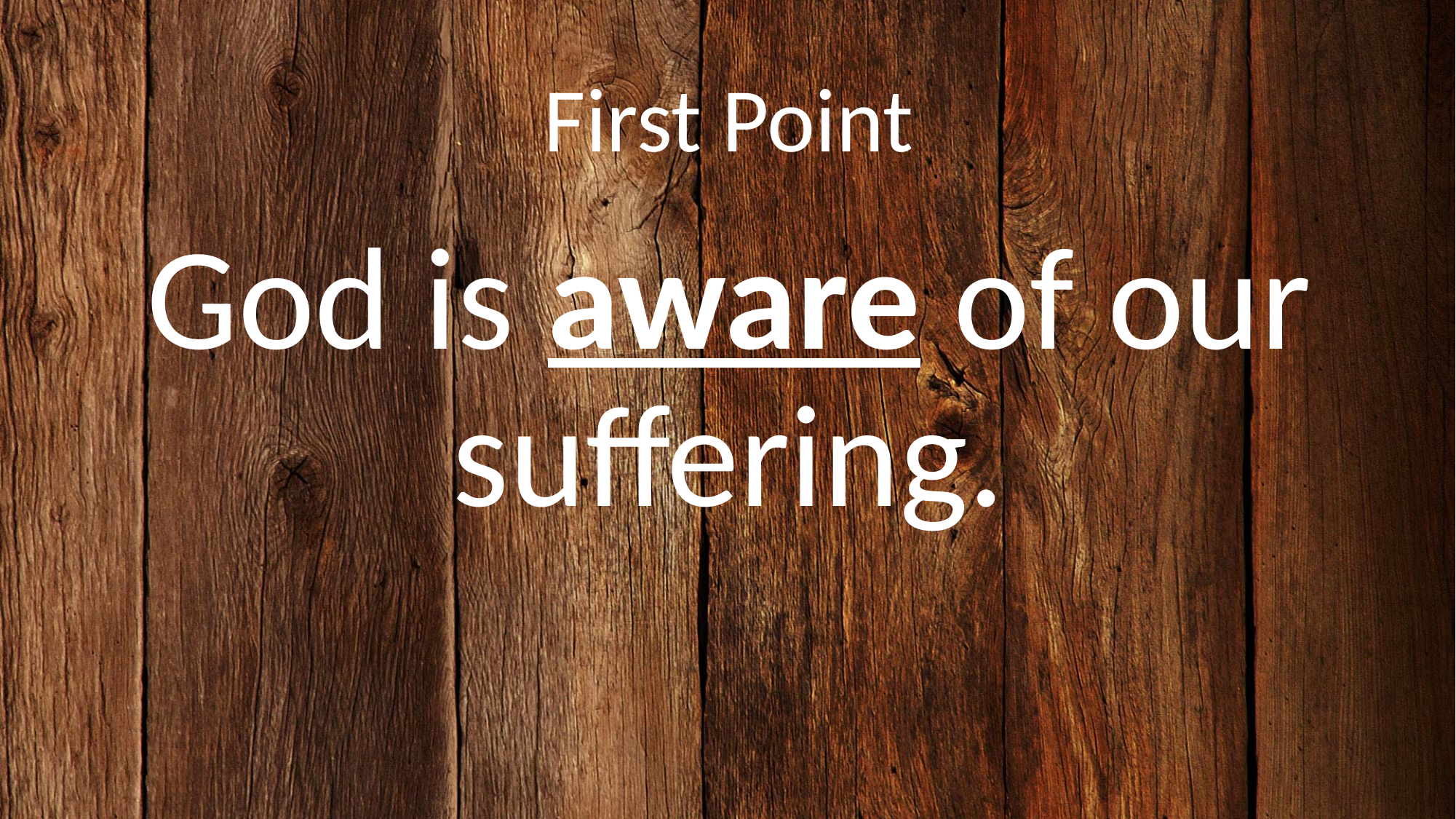

# First Point
God is aware of our suffering.